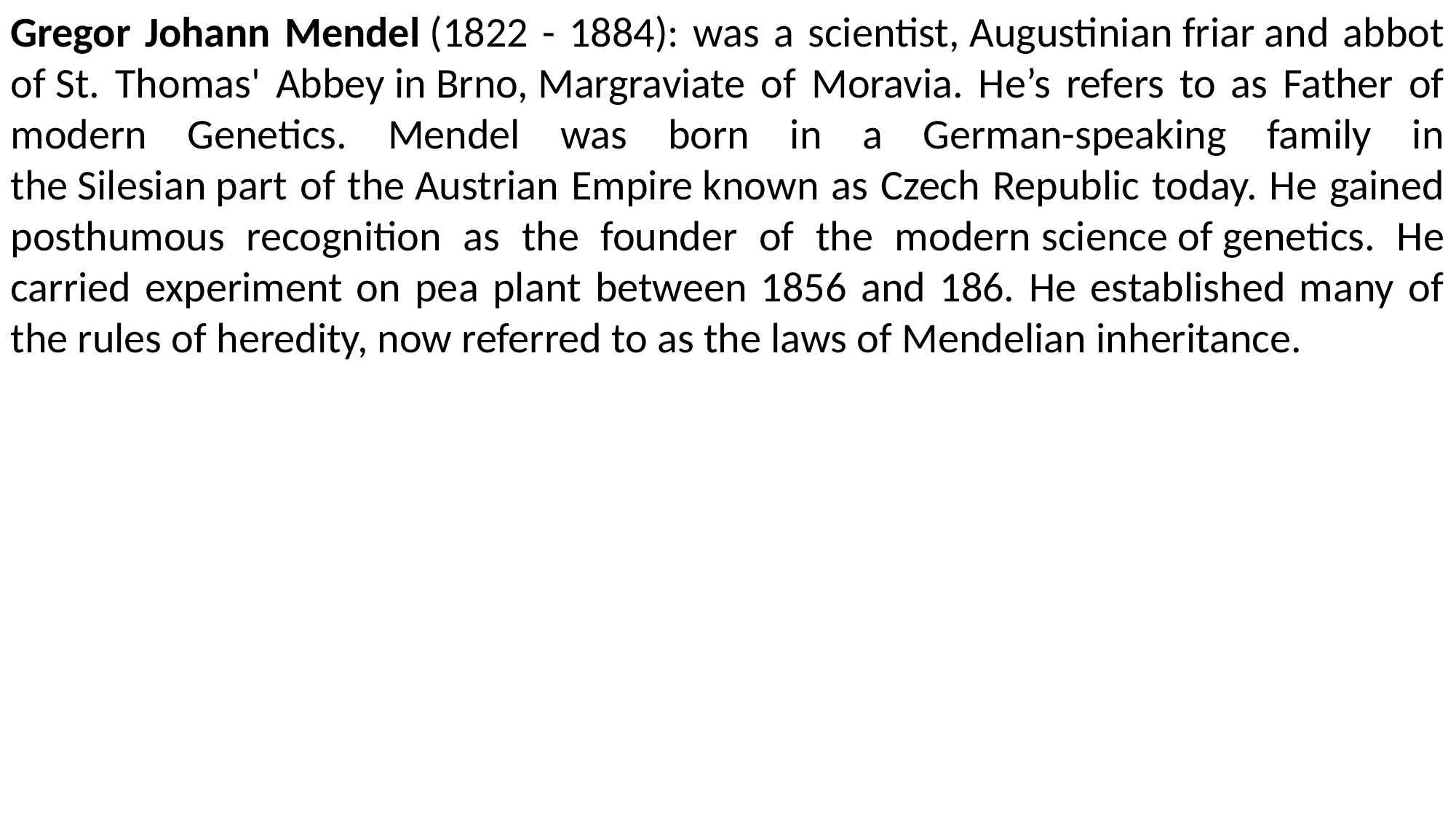

Gregor Johann Mendel (1822 - 1884): was a scientist, Augustinian friar and abbot of St. Thomas' Abbey in Brno, Margraviate of Moravia. He’s refers to as Father of modern Genetics. Mendel was born in a German-speaking family in the Silesian part of the Austrian Empire known as Czech Republic today. He gained posthumous recognition as the founder of the modern science of genetics. He carried experiment on pea plant between 1856 and 186. He established many of the rules of heredity, now referred to as the laws of Mendelian inheritance.